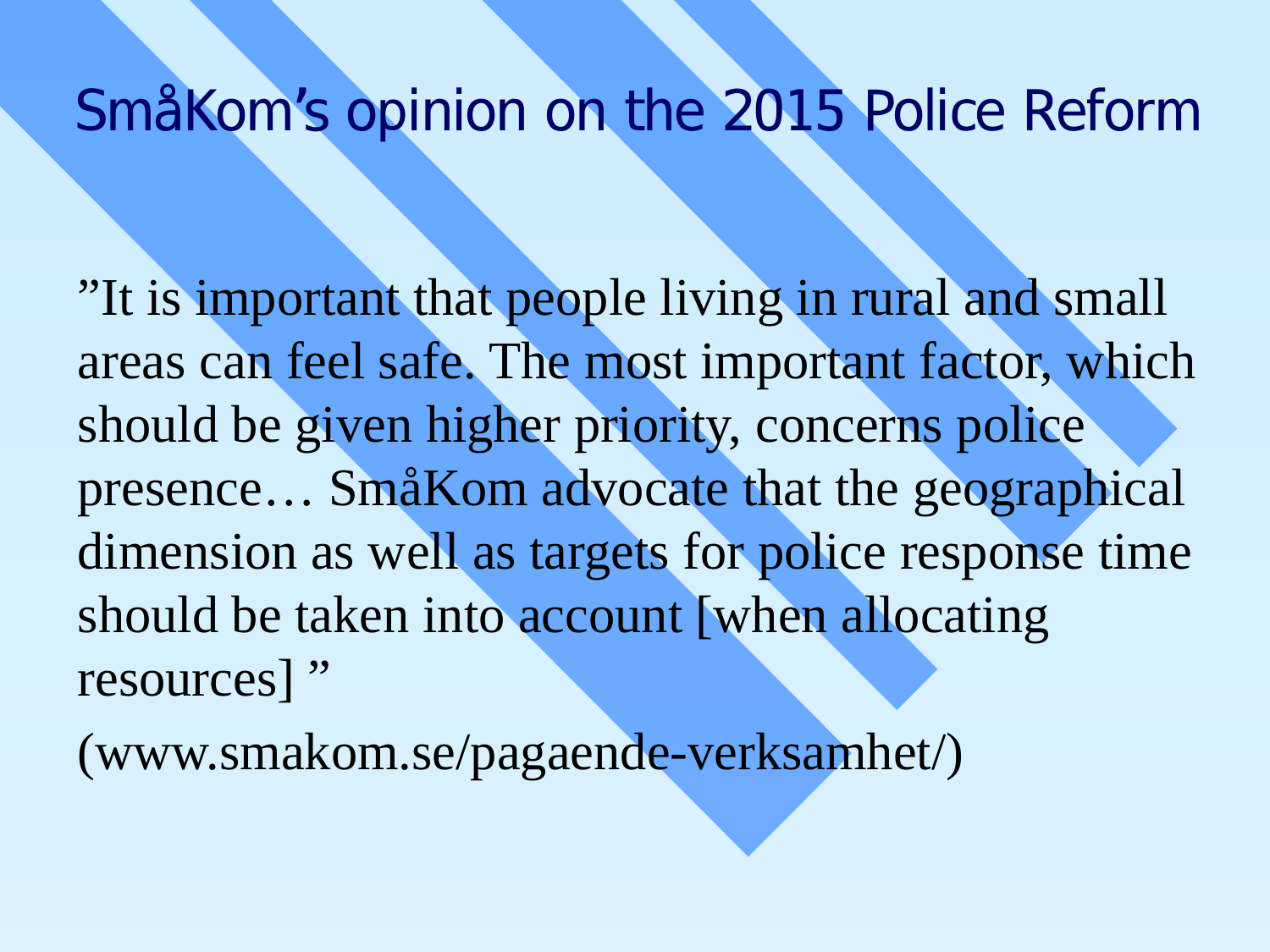

# SmåKom’s opinion on the 2015 Police Reform

”It is important that people living in rural and small areas can feel safe. The most important factor, which should be given higher priority, concerns police presence… SmåKom advocate that the geographical dimension as well as targets for police response time should be taken into account [when allocating resources] ”
(www.smakom.se/pagaende-verksamhet/)